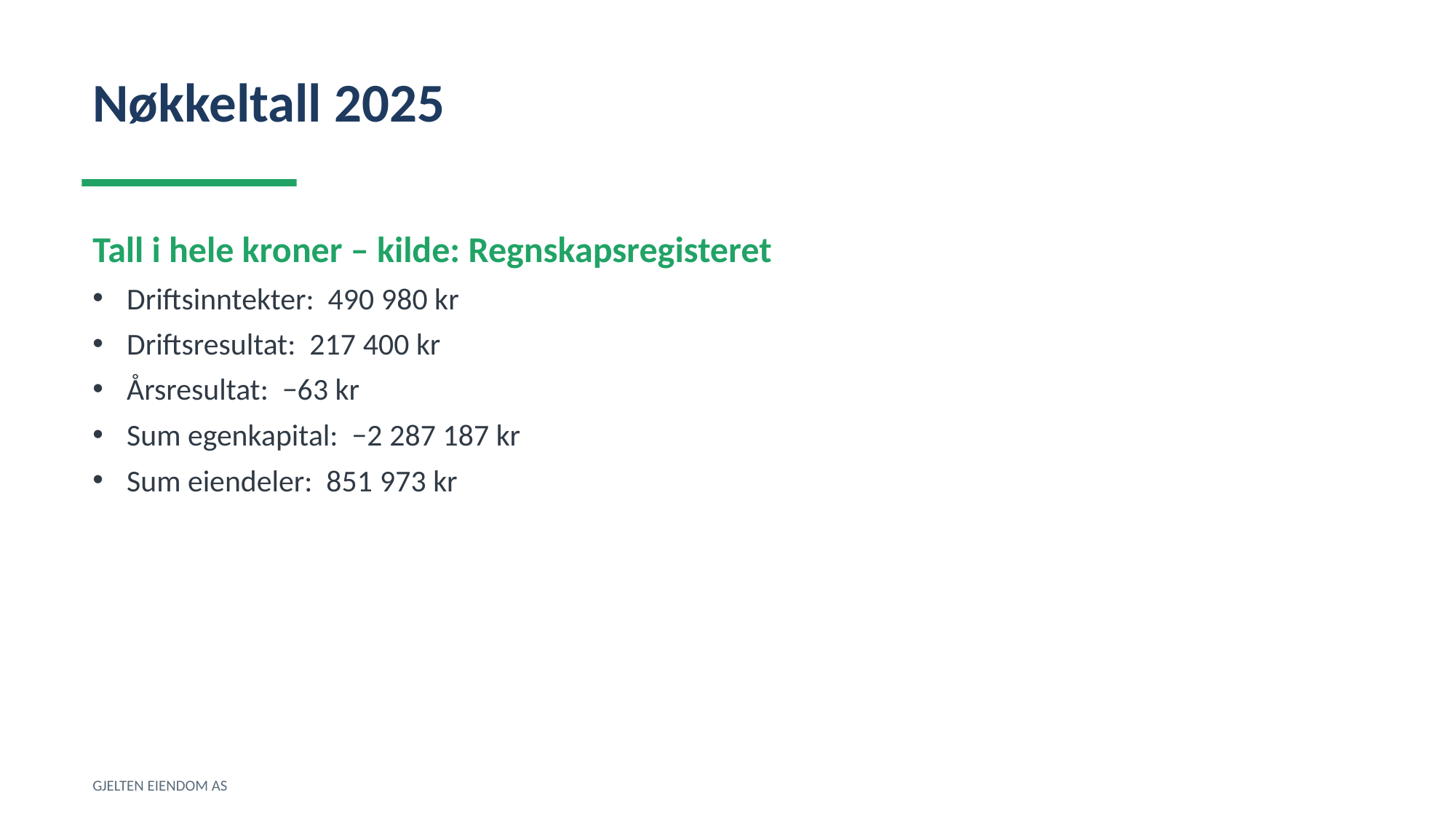

Nøkkeltall 2025

Tall i hele kroner – kilde: Regnskapsregisteret
Driftsinntekter:  490 980 kr
Driftsresultat:  217 400 kr
Årsresultat:  −63 kr
Sum egenkapital:  −2 287 187 kr
Sum eiendeler:  851 973 kr
GJELTEN EIENDOM AS